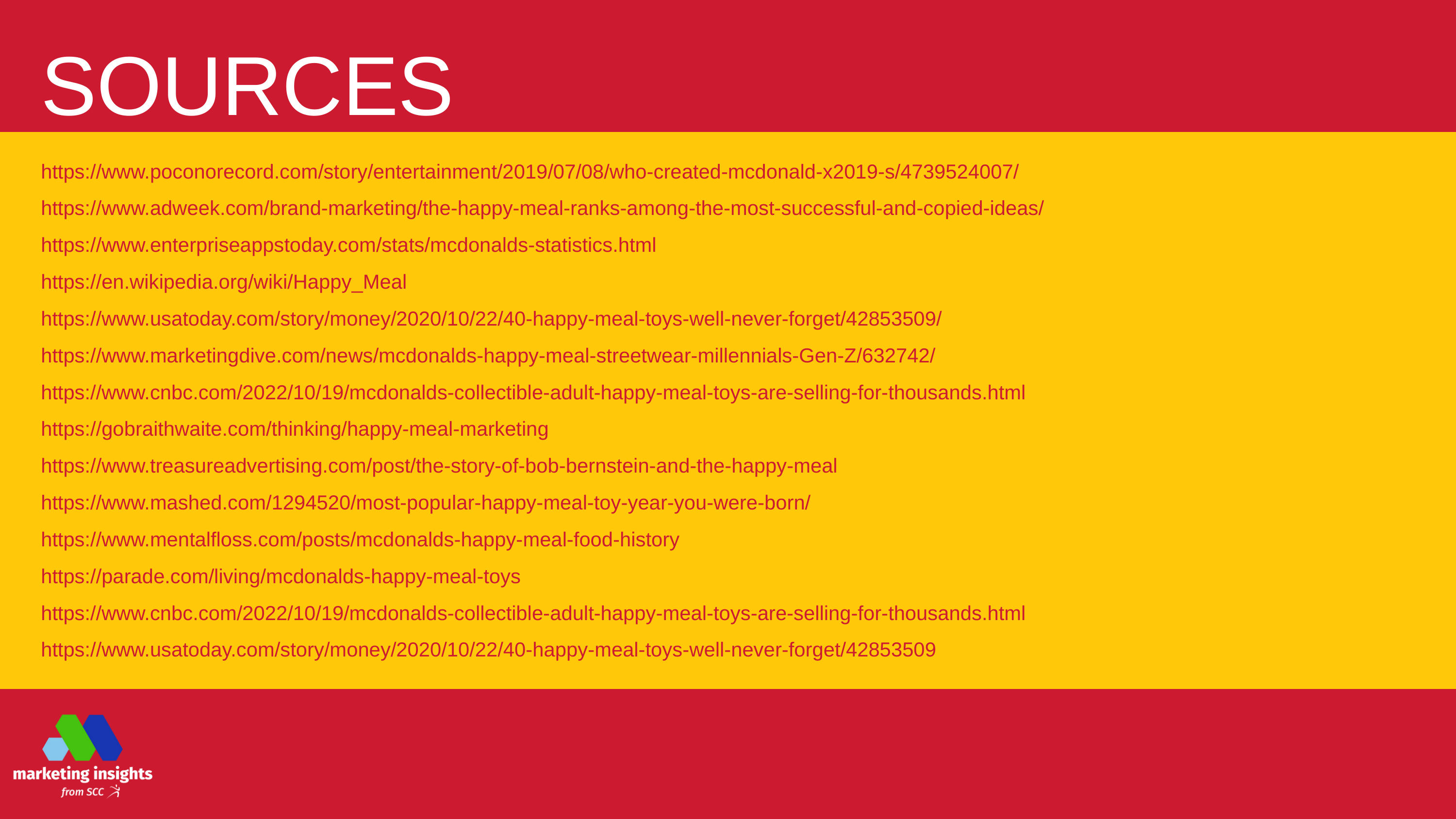

SOURCES

https://www.poconorecord.com/story/entertainment/2019/07/08/who-created-mcdonald-x2019-s/4739524007/
https://www.adweek.com/brand-marketing/the-happy-meal-ranks-among-the-most-successful-and-copied-ideas/
https://www.enterpriseappstoday.com/stats/mcdonalds-statistics.html
https://en.wikipedia.org/wiki/Happy_Meal
https://www.usatoday.com/story/money/2020/10/22/40-happy-meal-toys-well-never-forget/42853509/
https://www.marketingdive.com/news/mcdonalds-happy-meal-streetwear-millennials-Gen-Z/632742/
https://www.cnbc.com/2022/10/19/mcdonalds-collectible-adult-happy-meal-toys-are-selling-for-thousands.html
https://gobraithwaite.com/thinking/happy-meal-marketing
https://www.treasureadvertising.com/post/the-story-of-bob-bernstein-and-the-happy-meal
https://www.mashed.com/1294520/most-popular-happy-meal-toy-year-you-were-born/
https://www.mentalfloss.com/posts/mcdonalds-happy-meal-food-history
https://parade.com/living/mcdonalds-happy-meal-toys
https://www.cnbc.com/2022/10/19/mcdonalds-collectible-adult-happy-meal-toys-are-selling-for-thousands.html
https://www.usatoday.com/story/money/2020/10/22/40-happy-meal-toys-well-never-forget/42853509